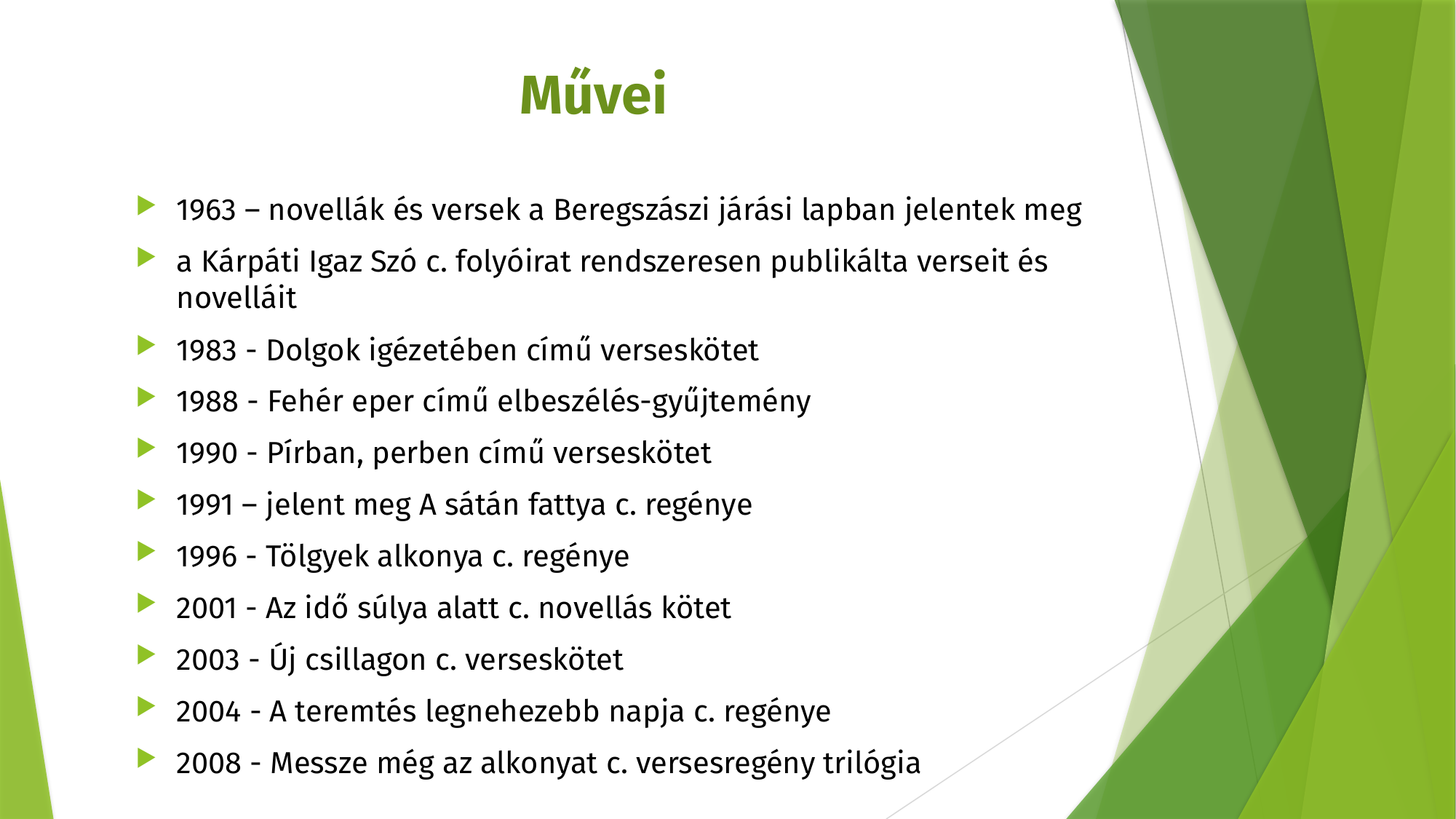

# Művei

1963 – novellák és versek a Beregszászi járási lapban jelentek meg
a Kárpáti Igaz Szó c. folyóirat rendszeresen publikálta verseit és novel­láit
1983 - Dolgok igézetében című verseskötet
1988 - Fehér eper című elbeszélés-gyűjtemény
1990 - Pírban, perben című verseskötet
1991 – jelent meg A sátán fattya c. regénye
1996 - Tölgyek alkonya c. regénye
2001 - Az idő súlya alatt c. novellás kötet
2003 - Új csillagon c. verseskötet
2004 - A teremtés legnehezebb napja c. regénye
2008 - Messze még az alkonyat c. versesregény trilógia